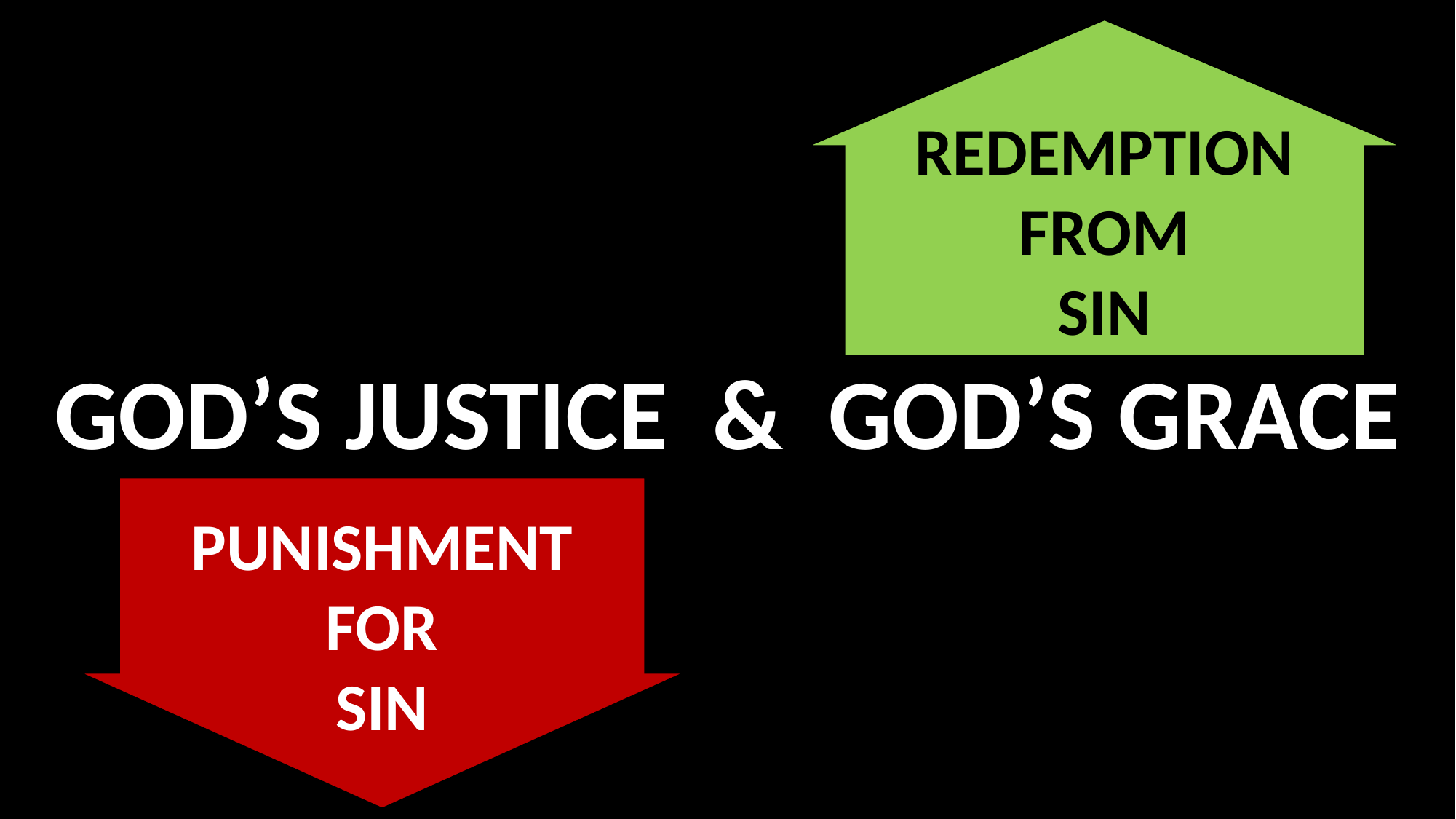

GOD’S JUSTICE  &  GOD’S GRACE
REDEMPTION
FROM
SIN

PUNISHMENT
FOR
SIN